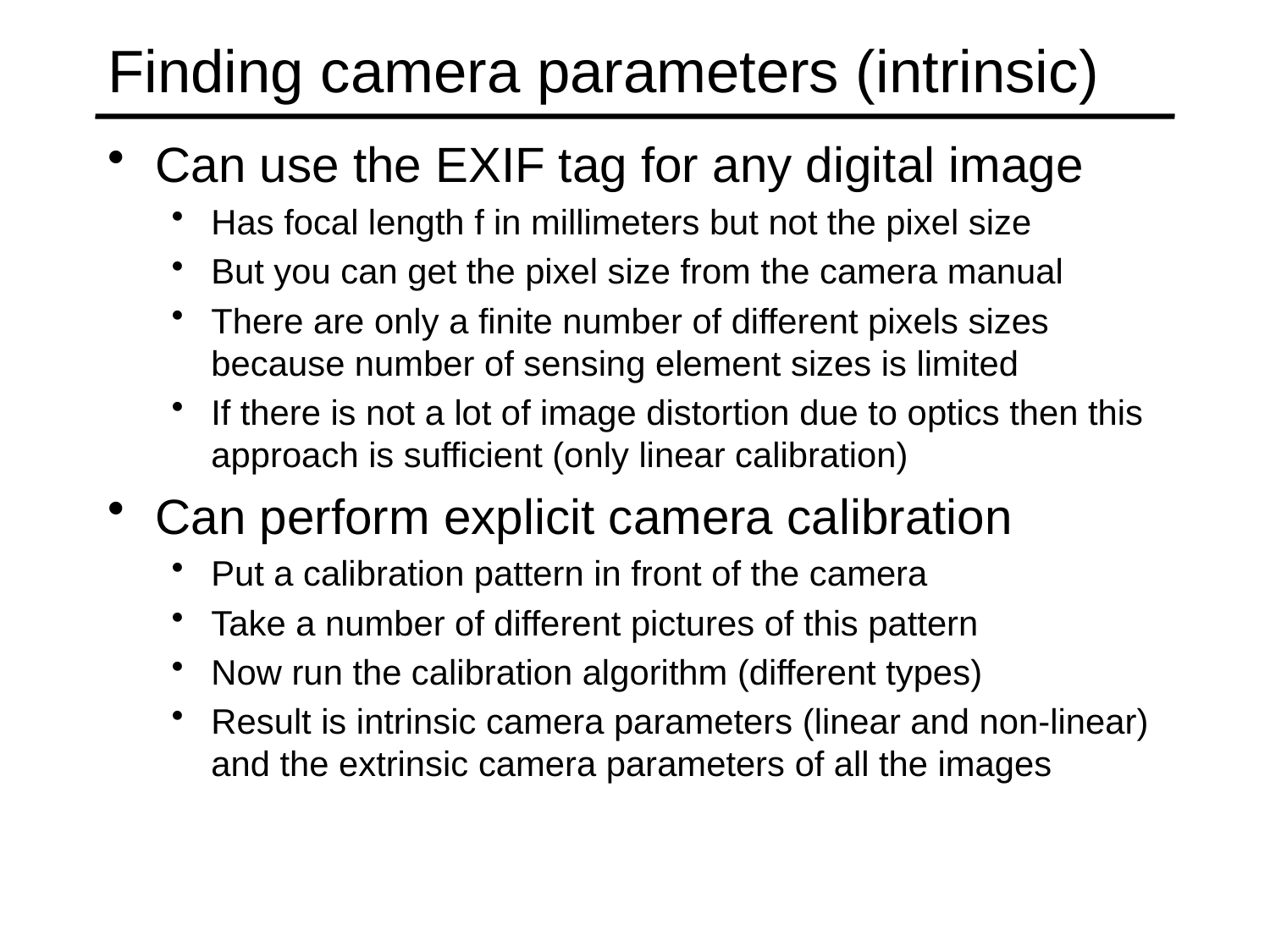

Can use the EXIF tag for any digital image
Has focal length f in millimeters but not the pixel size
But you can get the pixel size from the camera manual
There are only a finite number of different pixels sizes because number of sensing element sizes is limited
If there is not a lot of image distortion due to optics then this approach is sufficient (only linear calibration)
Can perform explicit camera calibration
Put a calibration pattern in front of the camera
Take a number of different pictures of this pattern
Now run the calibration algorithm (different types)
Result is intrinsic camera parameters (linear and non-linear) and the extrinsic camera parameters of all the images

# Finding camera parameters (intrinsic)